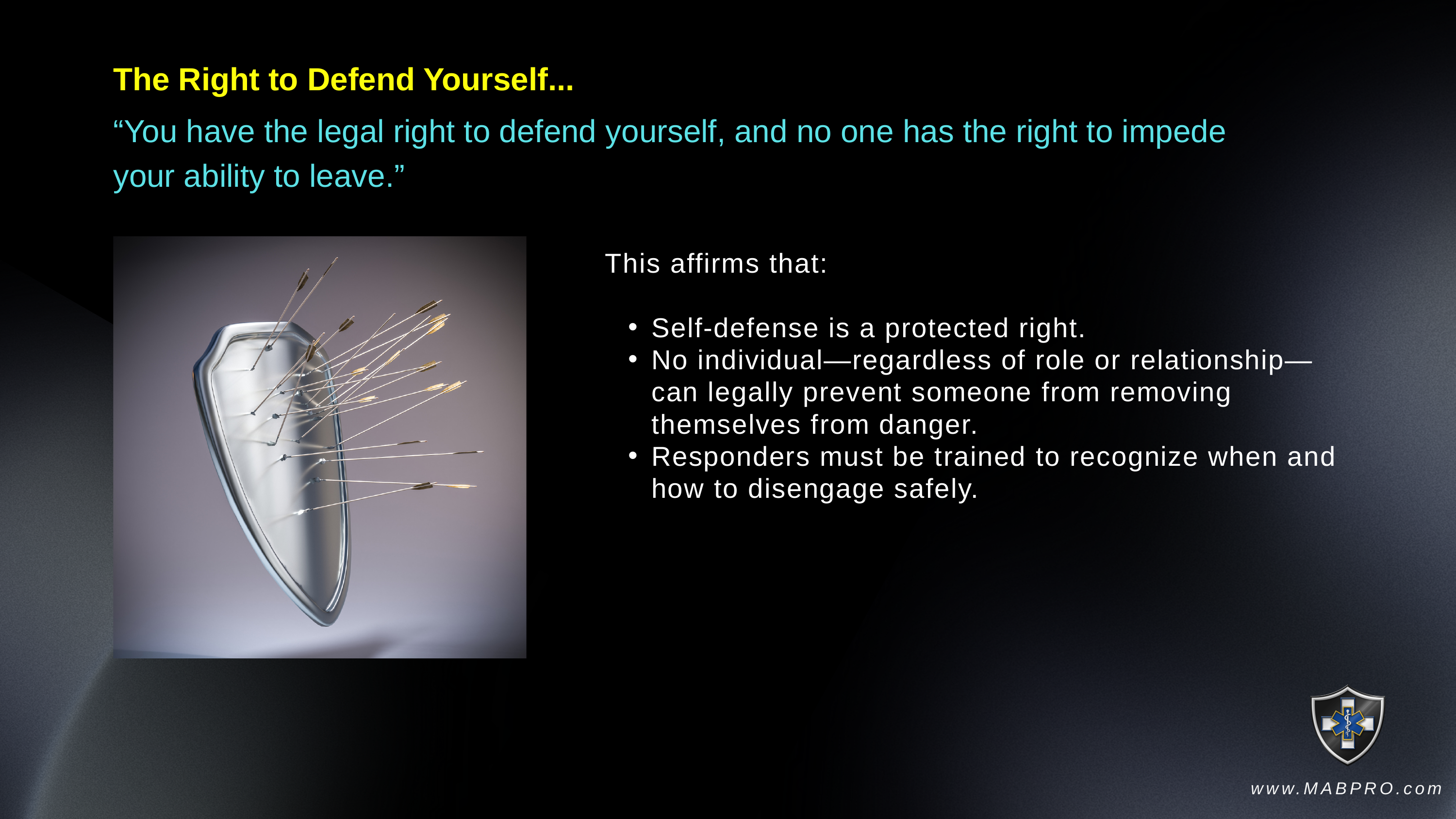

The Right to Defend Yourself...

“You have the legal right to defend yourself, and no one has the right to impede your ability to leave.”

This affirms that:

Self-defense is a protected right.
No individual—regardless of role or relationship—can legally prevent someone from removing themselves from danger.
Responders must be trained to recognize when and how to disengage safely.

www.MABPRO.com